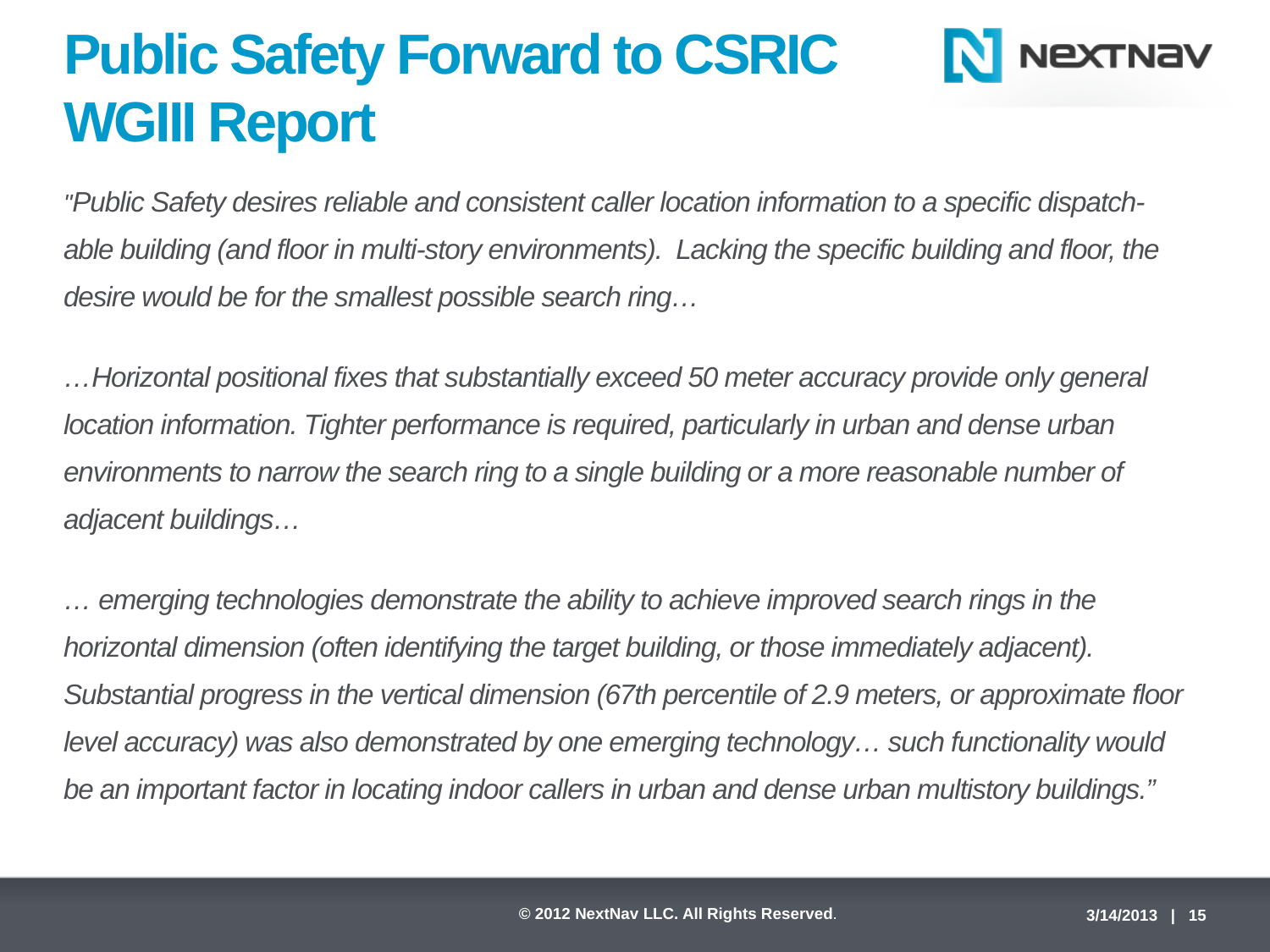

# Public Safety Forward to CSRIC WGIII Report
"Public Safety desires reliable and consistent caller location information to a specific dispatch-able building (and floor in multi-story environments).  Lacking the specific building and floor, the desire would be for the smallest possible search ring…
…Horizontal positional fixes that substantially exceed 50 meter accuracy provide only general location information. Tighter performance is required, particularly in urban and dense urban environments to narrow the search ring to a single building or a more reasonable number of adjacent buildings…
… emerging technologies demonstrate the ability to achieve improved search rings in the horizontal dimension (often identifying the target building, or those immediately adjacent).  Substantial progress in the vertical dimension (67th percentile of 2.9 meters, or approximate floor level accuracy) was also demonstrated by one emerging technology… such functionality would be an important factor in locating indoor callers in urban and dense urban multistory buildings.”
3/14/2013   |   15
© 2012 NextNav LLC. All Rights Reserved.